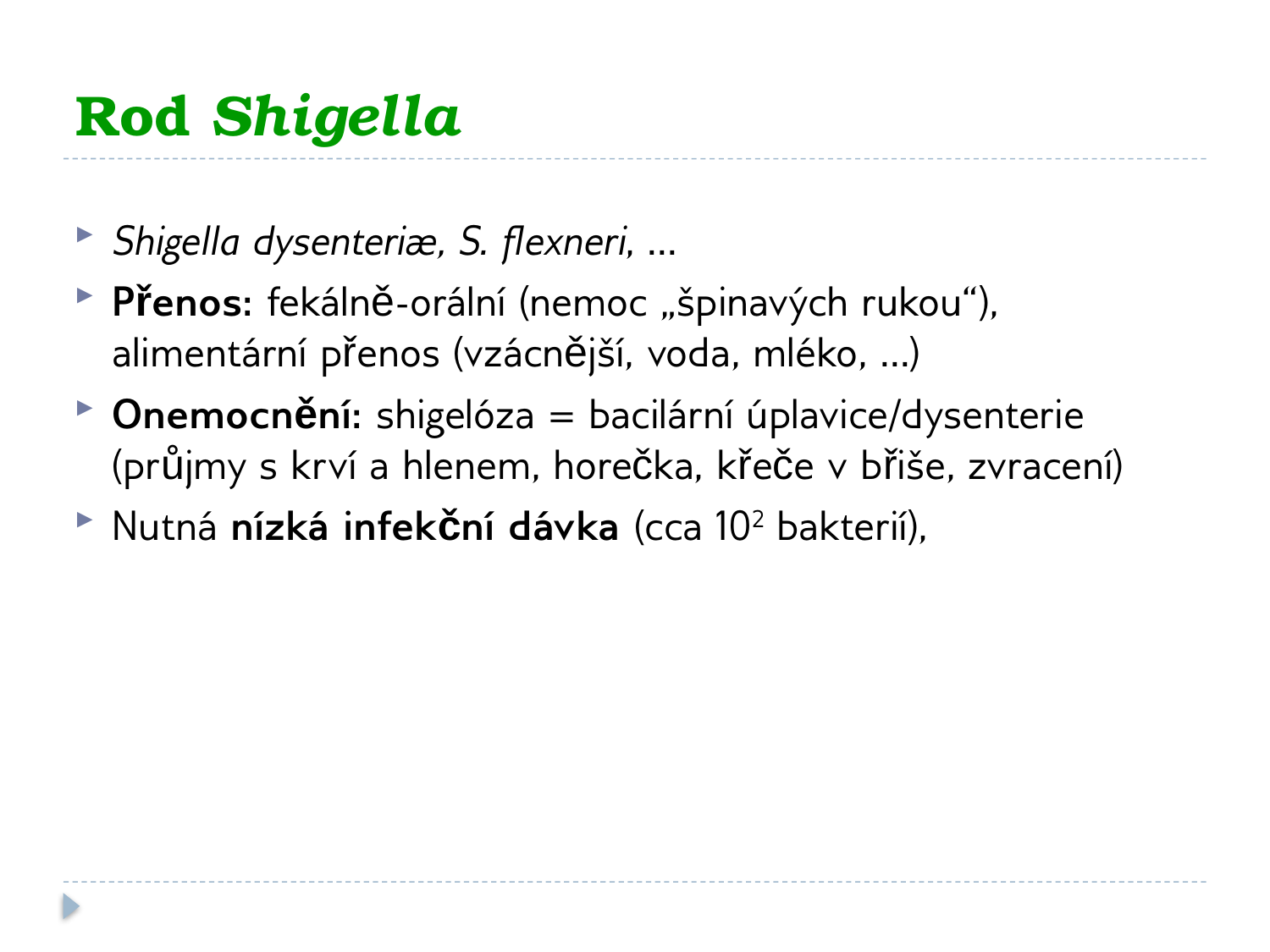

# Rod Shigella
Shigella dysenteriae, S. flexneri, ...
Přenos: fekálně-orální (nemoc „špinavých rukou“), alimentární přenos (vzácnější, voda, mléko, ...)
Onemocnění: shigelóza = bacilární úplavice/dysenterie (průjmy s krví a hlenem, horečka, křeče v břiše, zvracení)
Nutná nízká infekční dávka (cca 102 bakterií),